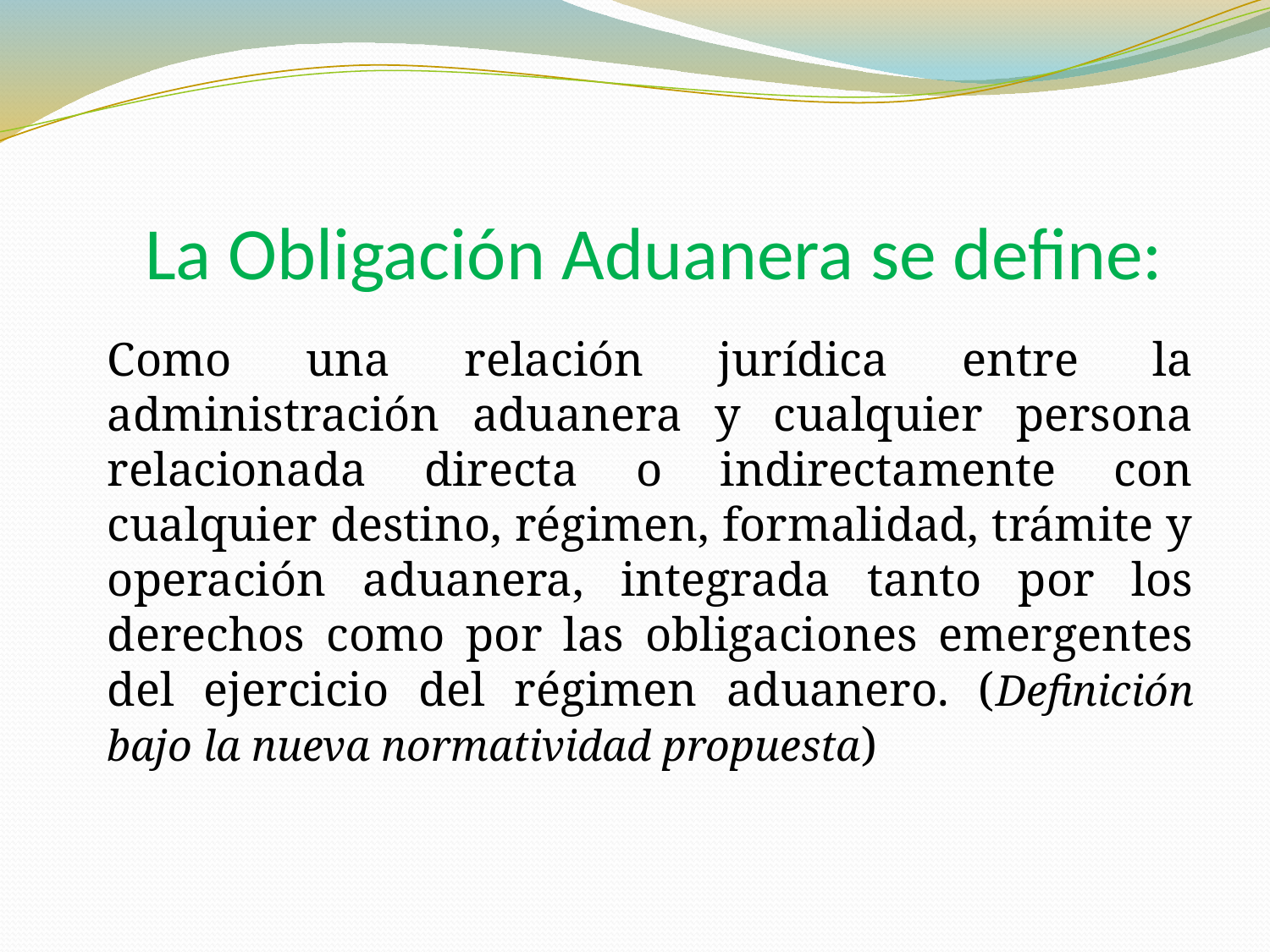

# La Obligación Aduanera se define:
Como una relación jurídica entre la administración aduanera y cualquier persona relacionada directa o indirectamente con cualquier destino, régimen, formalidad, trámite y operación aduanera, integrada tanto por los derechos como por las obligaciones emergentes del ejercicio del régimen aduanero. (Definición bajo la nueva normatividad propuesta)